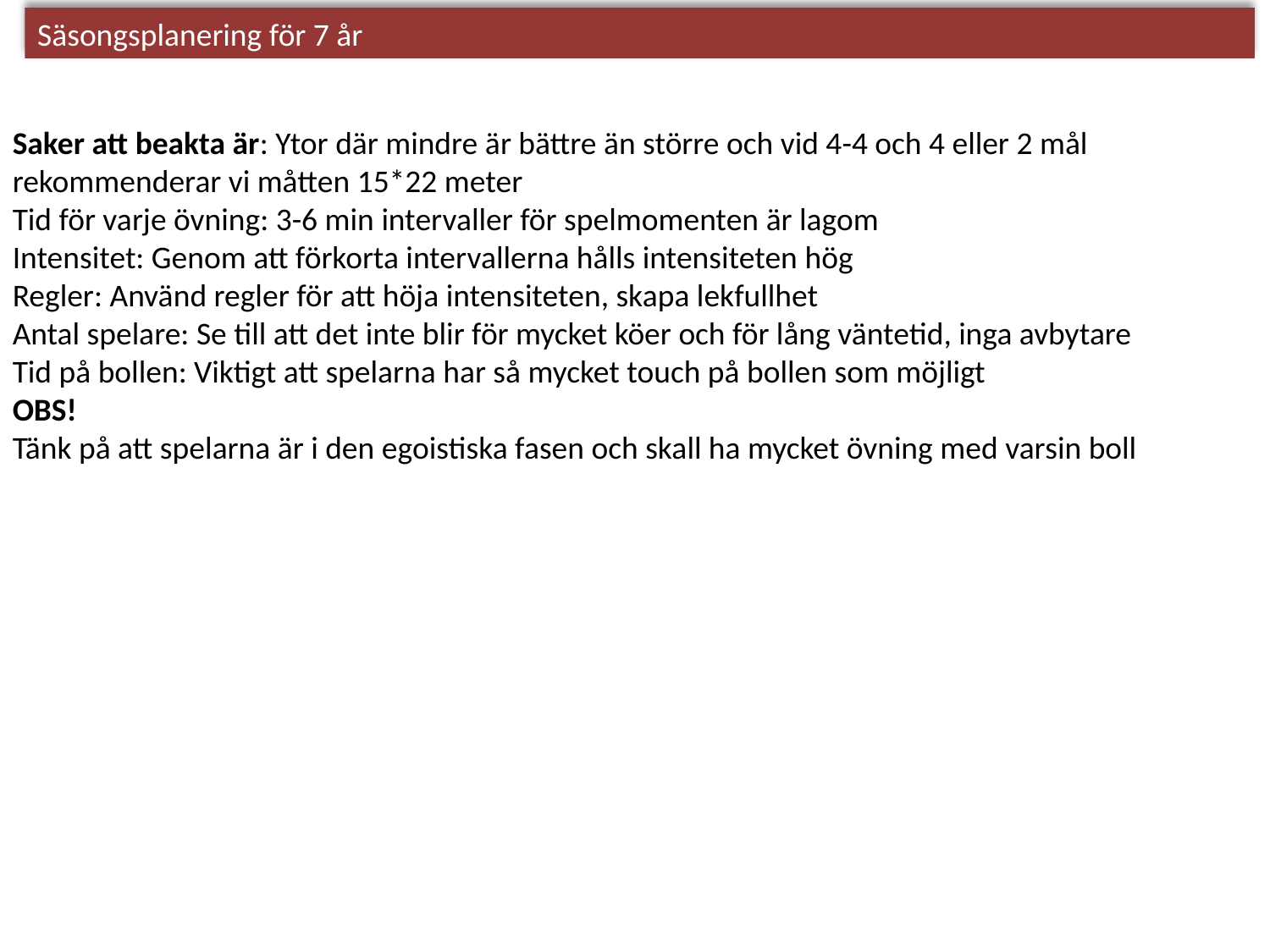

Säsongsplanering för 7 år
Saker att beakta är: Ytor där mindre är bättre än större och vid 4-4 och 4 eller 2 mål rekommenderar vi måtten 15*22 meter
Tid för varje övning: 3-6 min intervaller för spelmomenten är lagom
Intensitet: Genom att förkorta intervallerna hålls intensiteten hög
Regler: Använd regler för att höja intensiteten, skapa lekfullhet
Antal spelare: Se till att det inte blir för mycket köer och för lång väntetid, inga avbytare
Tid på bollen: Viktigt att spelarna har så mycket touch på bollen som möjligt
OBS!
Tänk på att spelarna är i den egoistiska fasen och skall ha mycket övning med varsin boll